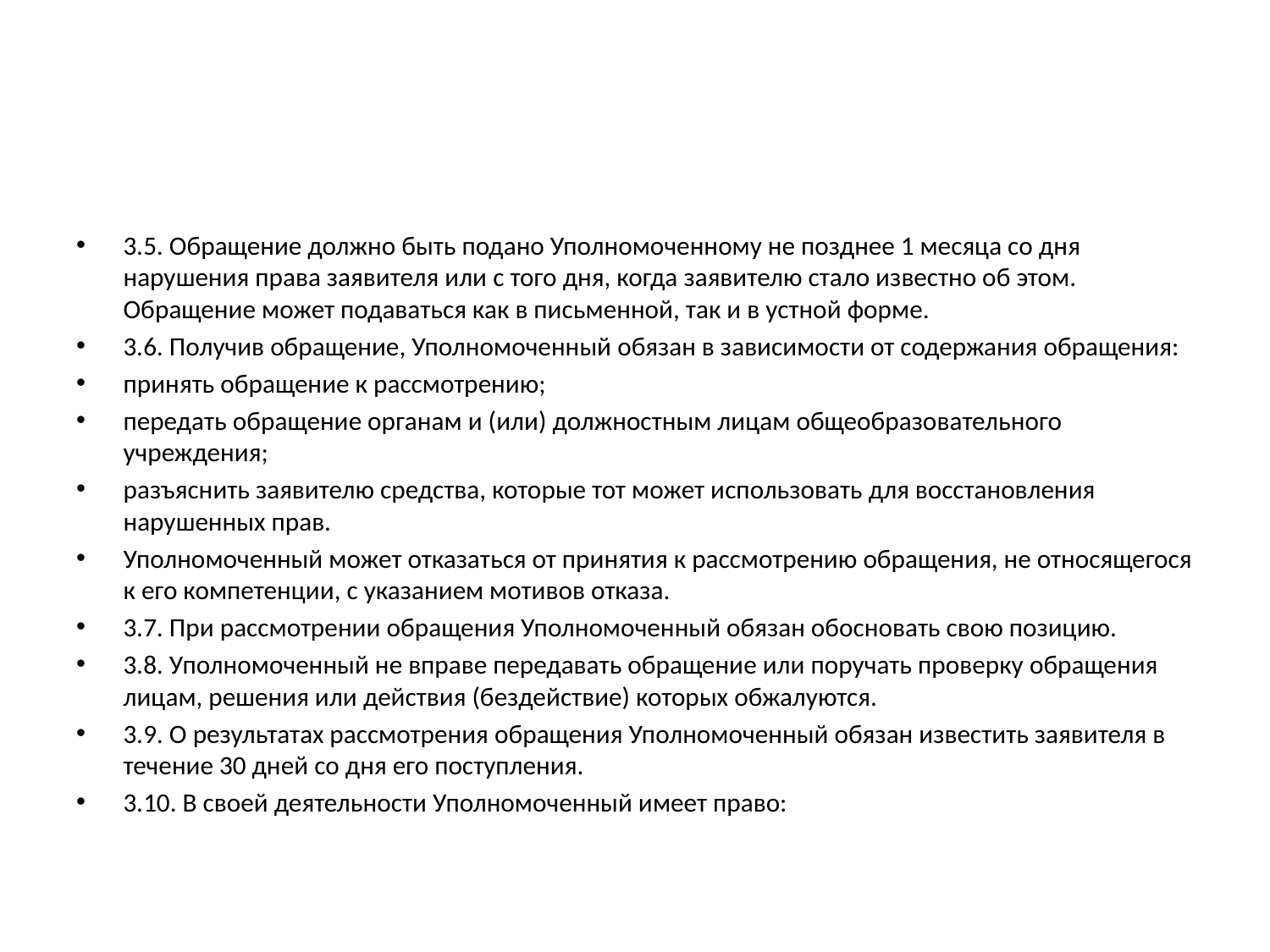

#
3.5. Обращение должно быть подано Уполномоченному не позднее 1 месяца со дня нарушения права заявителя или с того дня, когда заявителю стало известно об этом. Обращение может подаваться как в письменной, так и в устной форме.
3.6. Получив обращение, Уполномоченный обязан в зависимости от содержания обращения:
принять обращение к рассмотрению;
передать обращение органам и (или) должностным лицам общеобразовательного учреждения;
разъяснить заявителю средства, которые тот может использовать для восстановления нарушенных прав.
Уполномоченный может отказаться от принятия к рассмотрению обращения, не относящегося к его компетенции, с указанием мотивов отказа.
3.7. При рассмотрении обращения Уполномоченный обязан обосновать свою позицию.
3.8. Уполномоченный не вправе передавать обращение или поручать проверку обращения лицам, решения или действия (бездействие) которых обжалуются.
3.9. О результатах рассмотрения обращения Уполномоченный обязан известить заявителя в течение 30 дней со дня его поступления.
3.10. В своей деятельности Уполномоченный имеет право: